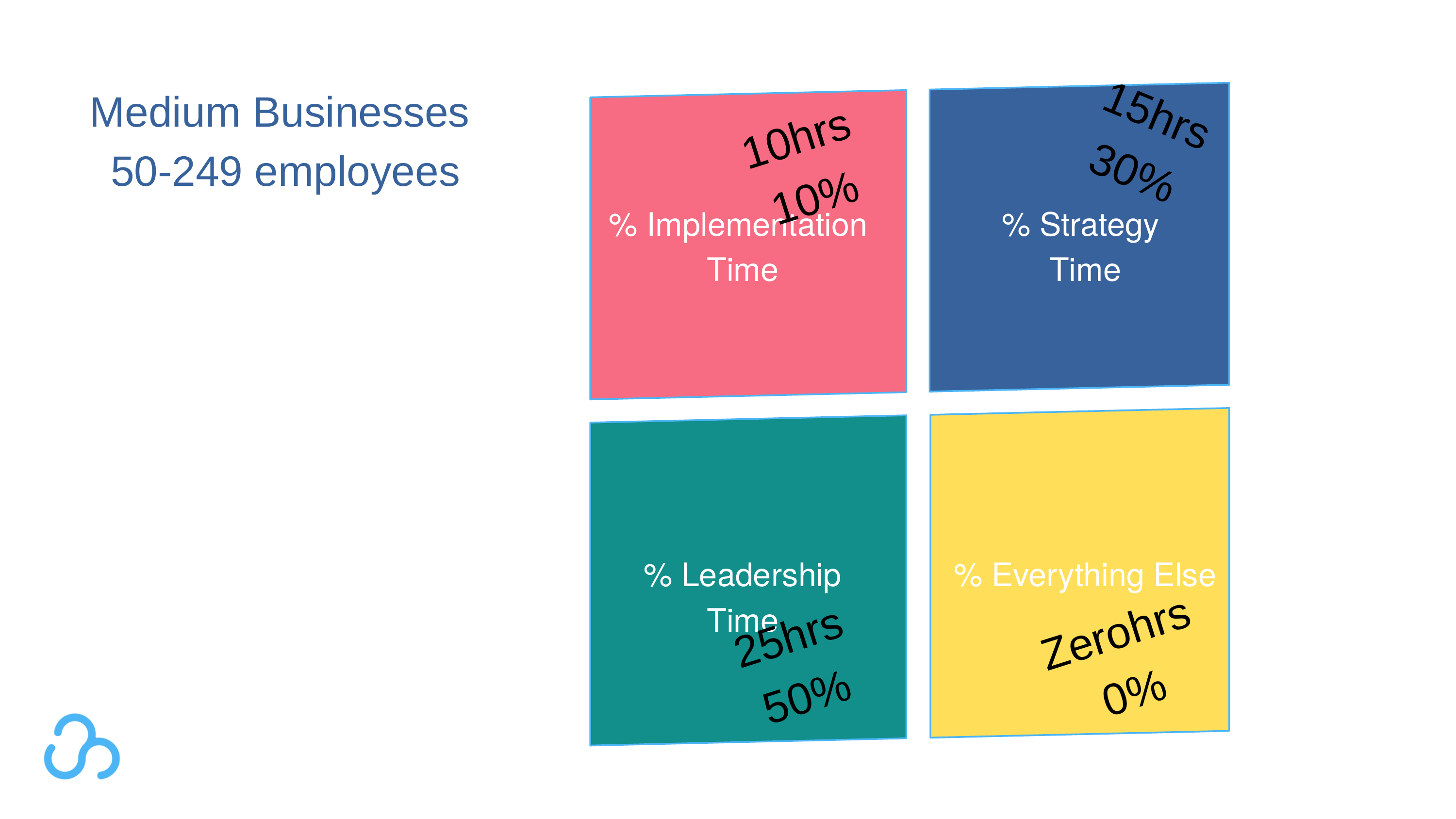

Medium Businesses
 50-249 employees
15hrs
30%

10hrs
10%
% Implementation
Time
% Strategy
Time
% Leadership
Time
% Everything Else
Zerohrs
0%
25hrs
50%